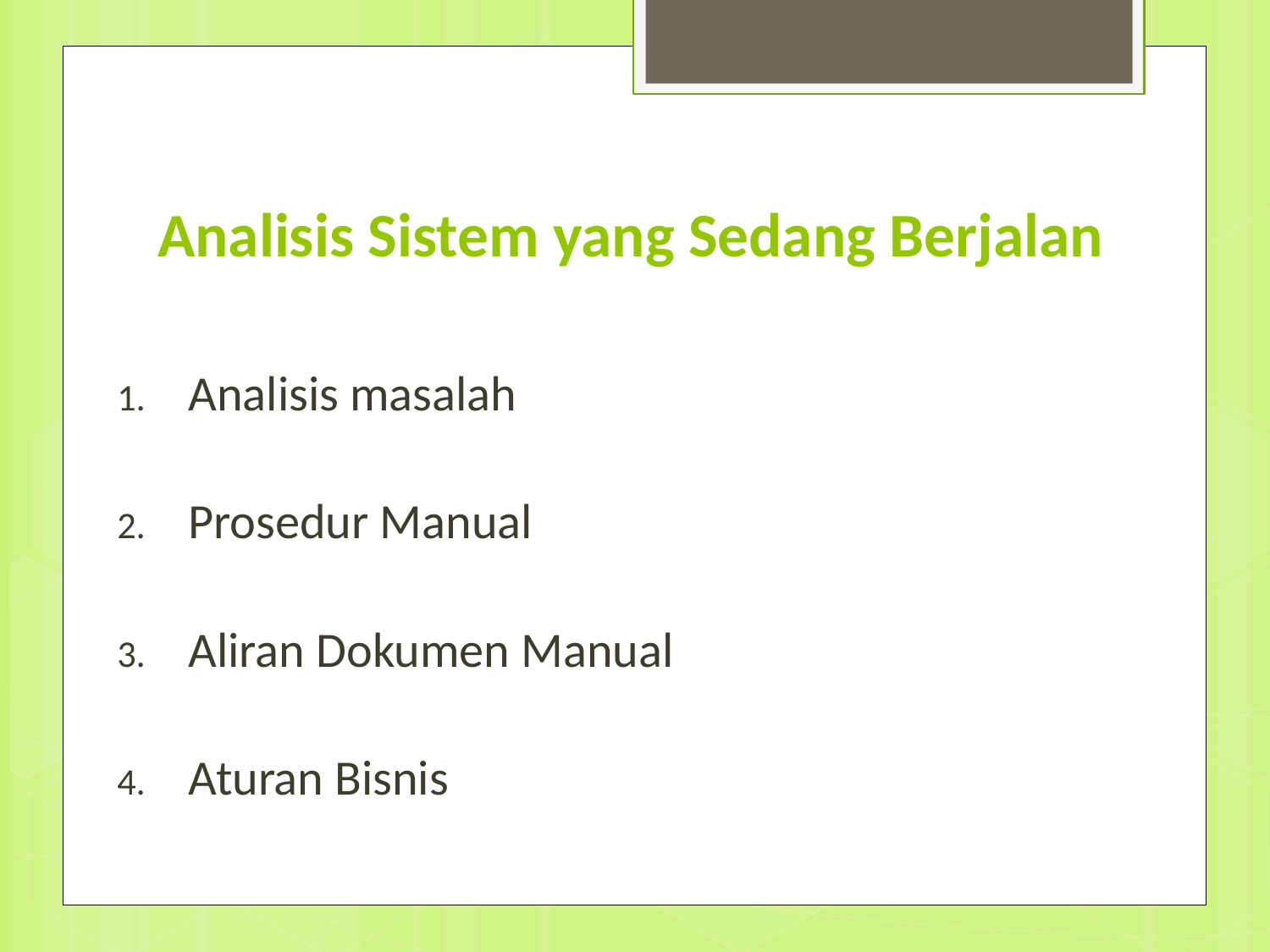

# Analisis Sistem yang Sedang Berjalan
Analisis masalah
Prosedur Manual
Aliran Dokumen Manual
Aturan Bisnis